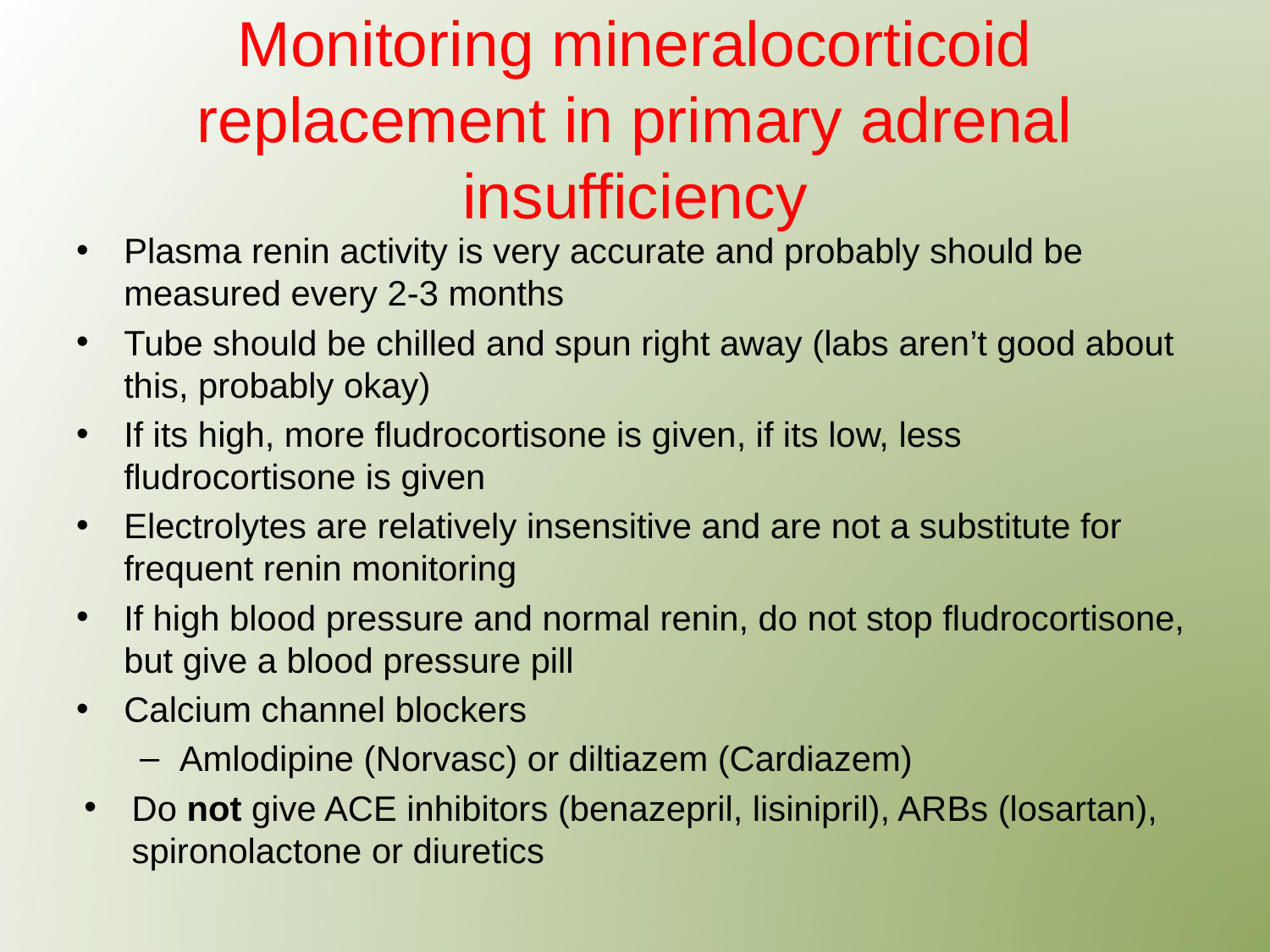

# Monitoring mineralocorticoid replacement in primary adrenal insufficiency
Plasma renin activity is very accurate and probably should be measured every 2-3 months
Tube should be chilled and spun right away (labs aren’t good about this, probably okay)
If its high, more fludrocortisone is given, if its low, less fludrocortisone is given
Electrolytes are relatively insensitive and are not a substitute for frequent renin monitoring
If high blood pressure and normal renin, do not stop fludrocortisone, but give a blood pressure pill
Calcium channel blockers
Amlodipine (Norvasc) or diltiazem (Cardiazem)
Do not give ACE inhibitors (benazepril, lisinipril), ARBs (losartan), spironolactone or diuretics